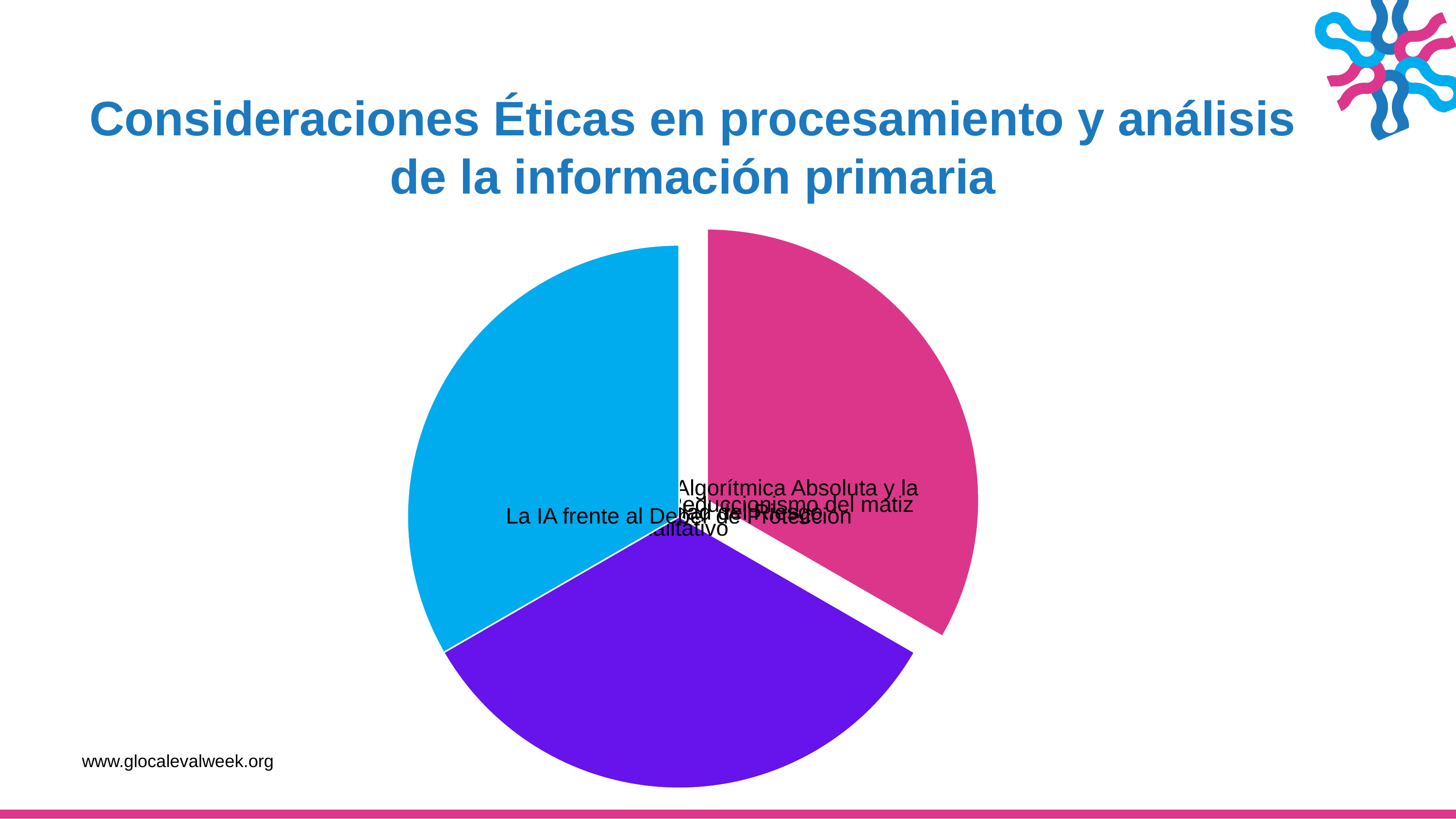

Consideraciones Éticas en procesamiento y análisis de la información primaria
La Anonimización Algorítmica Absoluta y la Trazabilidad del Riesgo
Descontextualización, Reduccionismo del matiz cualitativo
La IA frente al Deber de Protección
www.glocalevalweek.org